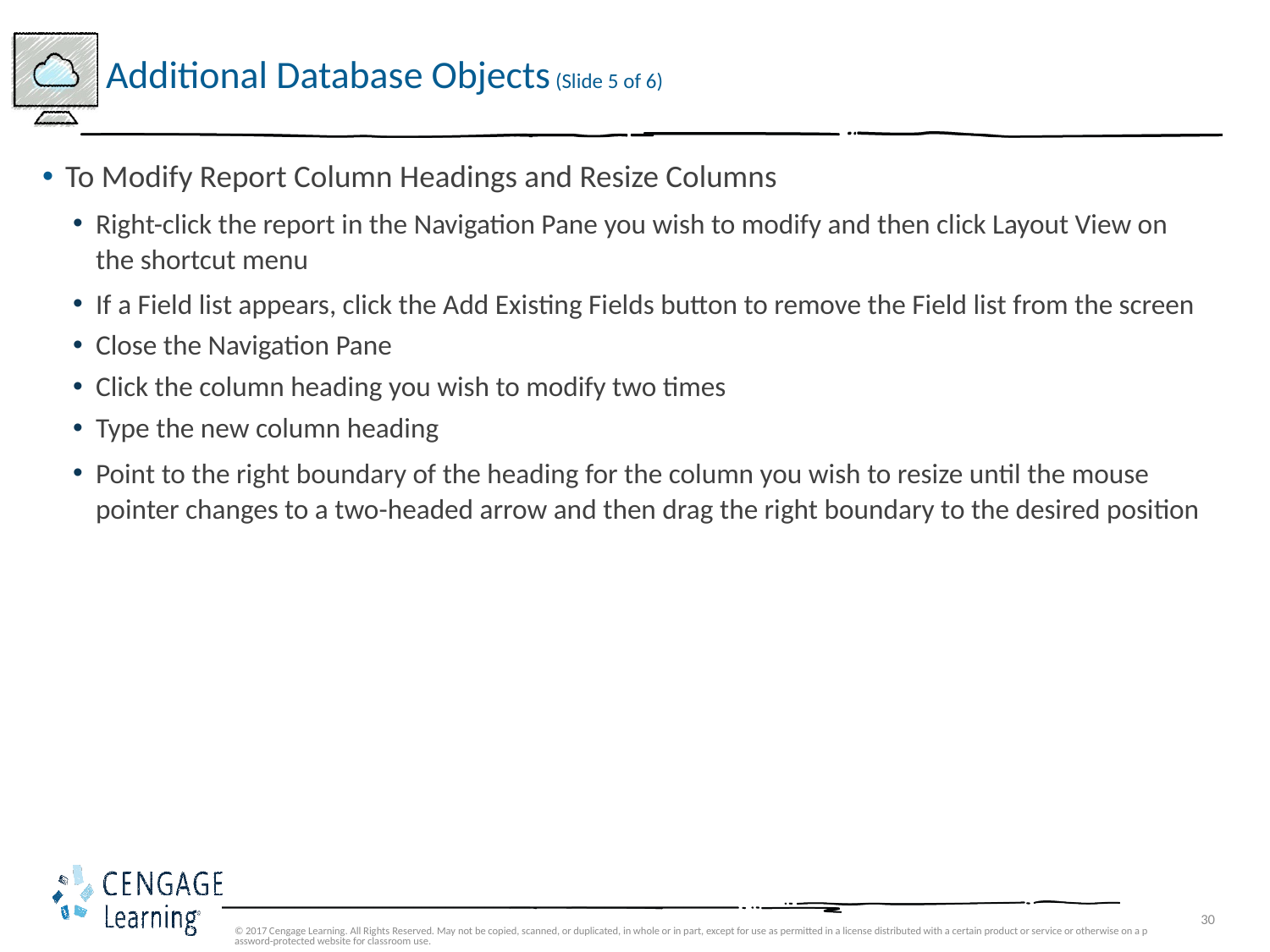

# Additional Database Objects (Slide 5 of 6)
To Modify Report Column Headings and Resize Columns
Right-click the report in the Navigation Pane you wish to modify and then click Layout View on the shortcut menu
If a Field list appears, click the Add Existing Fields button to remove the Field list from the screen
Close the Navigation Pane
Click the column heading you wish to modify two times
Type the new column heading
Point to the right boundary of the heading for the column you wish to resize until the mouse pointer changes to a two-headed arrow and then drag the right boundary to the desired position
© 2017 Cengage Learning. All Rights Reserved. May not be copied, scanned, or duplicated, in whole or in part, except for use as permitted in a license distributed with a certain product or service or otherwise on a password-protected website for classroom use.